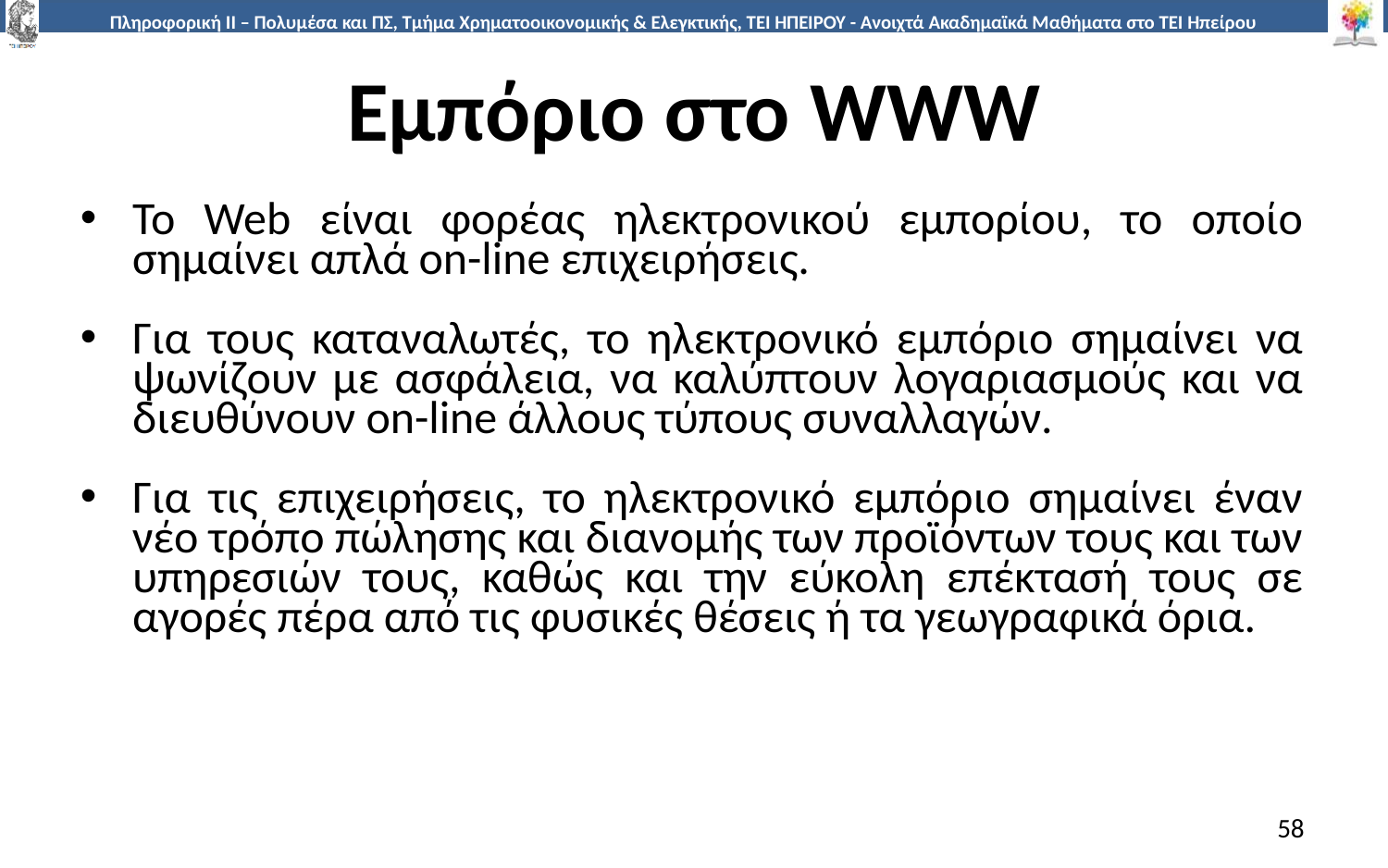

# Εμπόριο στο WWW
To Web είναι φορέας ηλεκτρονικού εμπορίου, το οποίο σημαίνει απλά on-line επιχειρήσεις.

Για τους καταναλωτές, το ηλεκτρονικό εμπόριο σημαίνει να ψωνίζουν με ασφάλεια, να καλύπτουν λογαριασμούς και να διευθύνουν on-line άλλους τύπους συναλλαγών.

Για τις επιχειρήσεις, το ηλεκτρονικό εμπόριο σημαίνει έναν νέο τρόπο πώλησης και διανομής των προϊόντων τους και των υπηρεσιών τους, καθώς και την εύκολη επέκτασή τους σε αγορές πέρα από τις φυσικές θέσεις ή τα γεωγραφικά όρια.
58